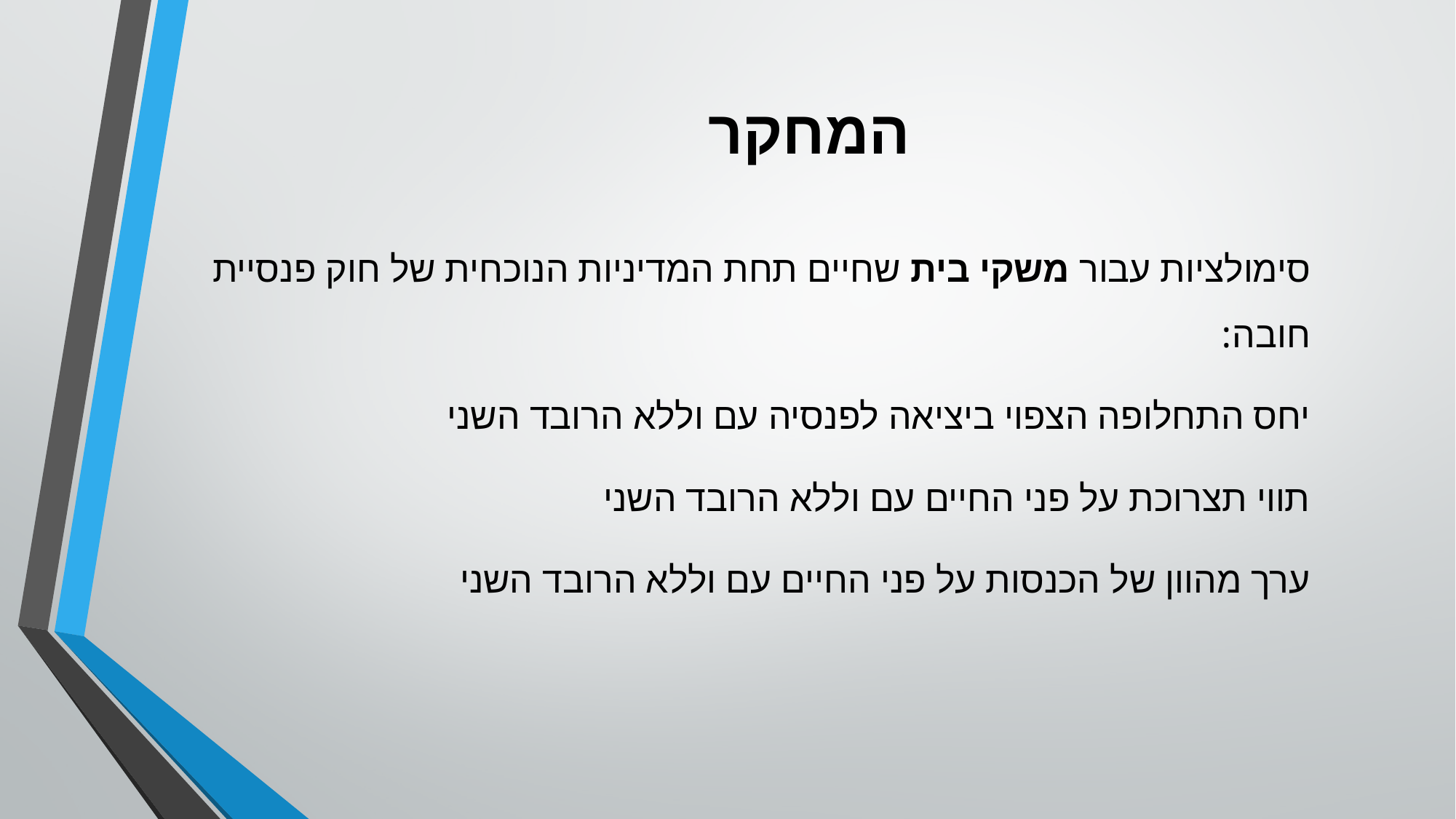

# המחקר
סימולציות עבור משקי בית שחיים תחת המדיניות הנוכחית של חוק פנסיית חובה:
יחס התחלופה הצפוי ביציאה לפנסיה עם וללא הרובד השני
תווי תצרוכת על פני החיים עם וללא הרובד השני
ערך מהוון של הכנסות על פני החיים עם וללא הרובד השני